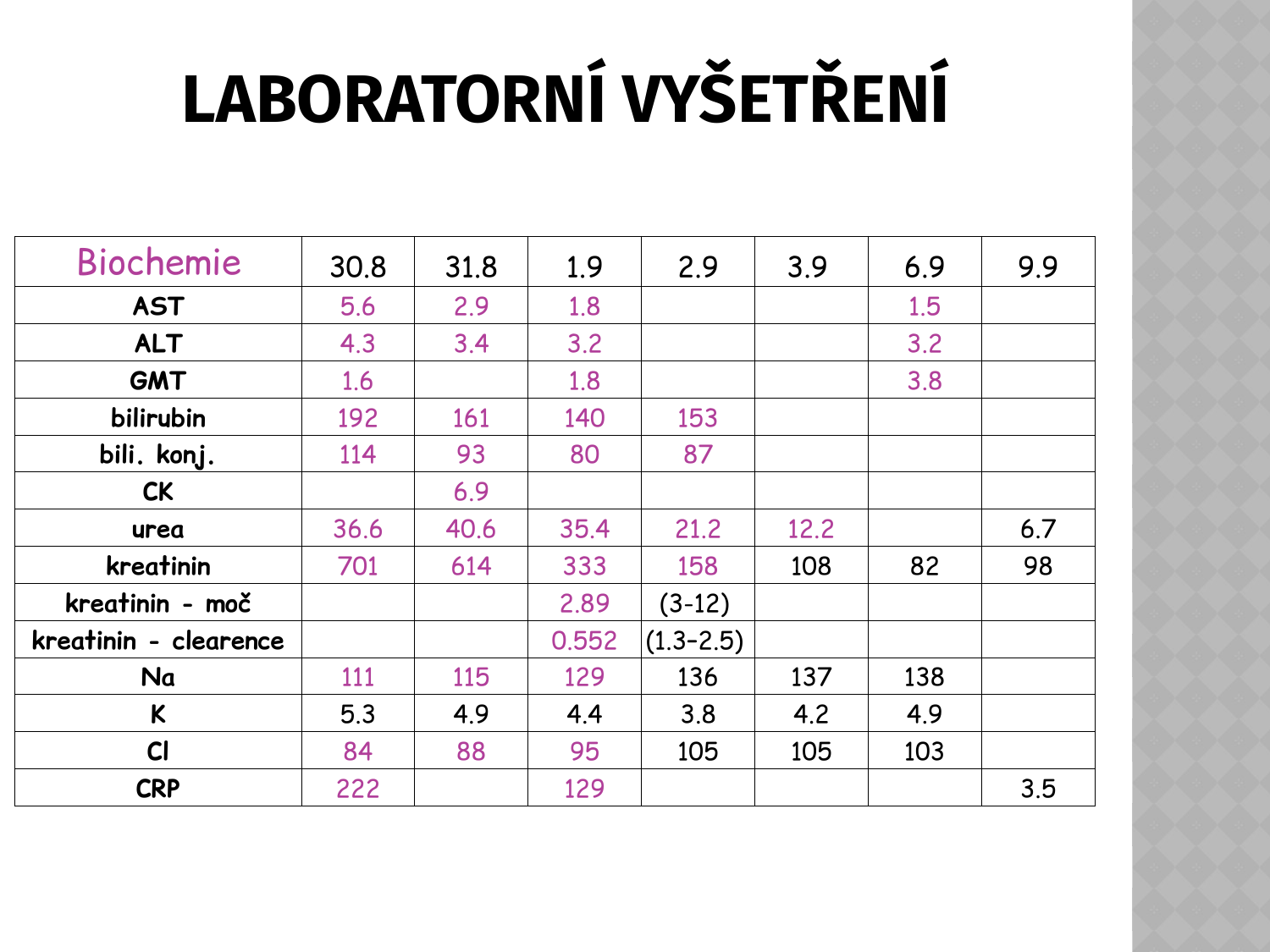

# Laboratorní vyšetření

| Biochemie | 30.8 | 31.8 | 1.9 | 2.9 | 3.9 | 6.9 | 9.9 |
| --- | --- | --- | --- | --- | --- | --- | --- |
| AST | 5.6 | 2.9 | 1.8 |  |  | 1.5 |  |
| ALT | 4.3 | 3.4 | 3.2 |  |  | 3.2 |  |
| GMT | 1.6 |  | 1.8 |  |  | 3.8 |  |
| bilirubin | 192 | 161 | 140 | 153 |  |  |  |
| bili. konj. | 114 | 93 | 80 | 87 |  |  |  |
| CK |  | 6.9 |  |  |  |  |  |
| urea | 36.6 | 40.6 | 35.4 | 21.2 | 12.2 |  | 6.7 |
| kreatinin | 701 | 614 | 333 | 158 | 108 | 82 | 98 |
| kreatinin - moč |  |  | 2.89 | (3-12) |  |  |  |
| kreatinin - clearence |  |  | 0.552 | (1.3–2.5) |  |  |  |
| Na | 111 | 115 | 129 | 136 | 137 | 138 |  |
| K | 5.3 | 4.9 | 4.4 | 3.8 | 4.2 | 4.9 |  |
| Cl | 84 | 88 | 95 | 105 | 105 | 103 |  |
| CRP | 222 |  | 129 |  |  |  | 3.5 |